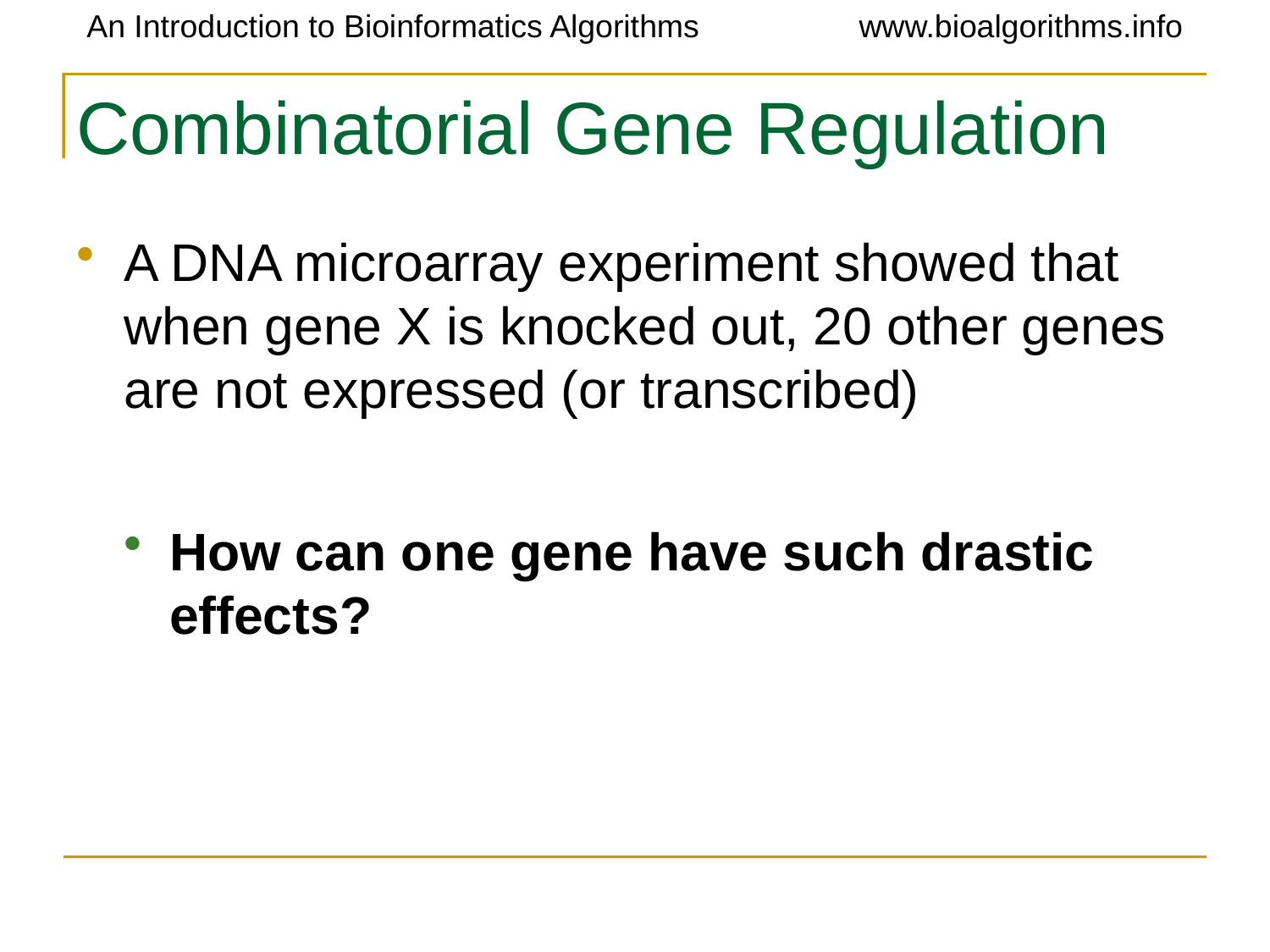

# Combinatorial Gene Regulation
A DNA microarray experiment showed that when gene X is knocked out, 20 other genes are not expressed (or transcribed)

How can one gene have such drastic effects?